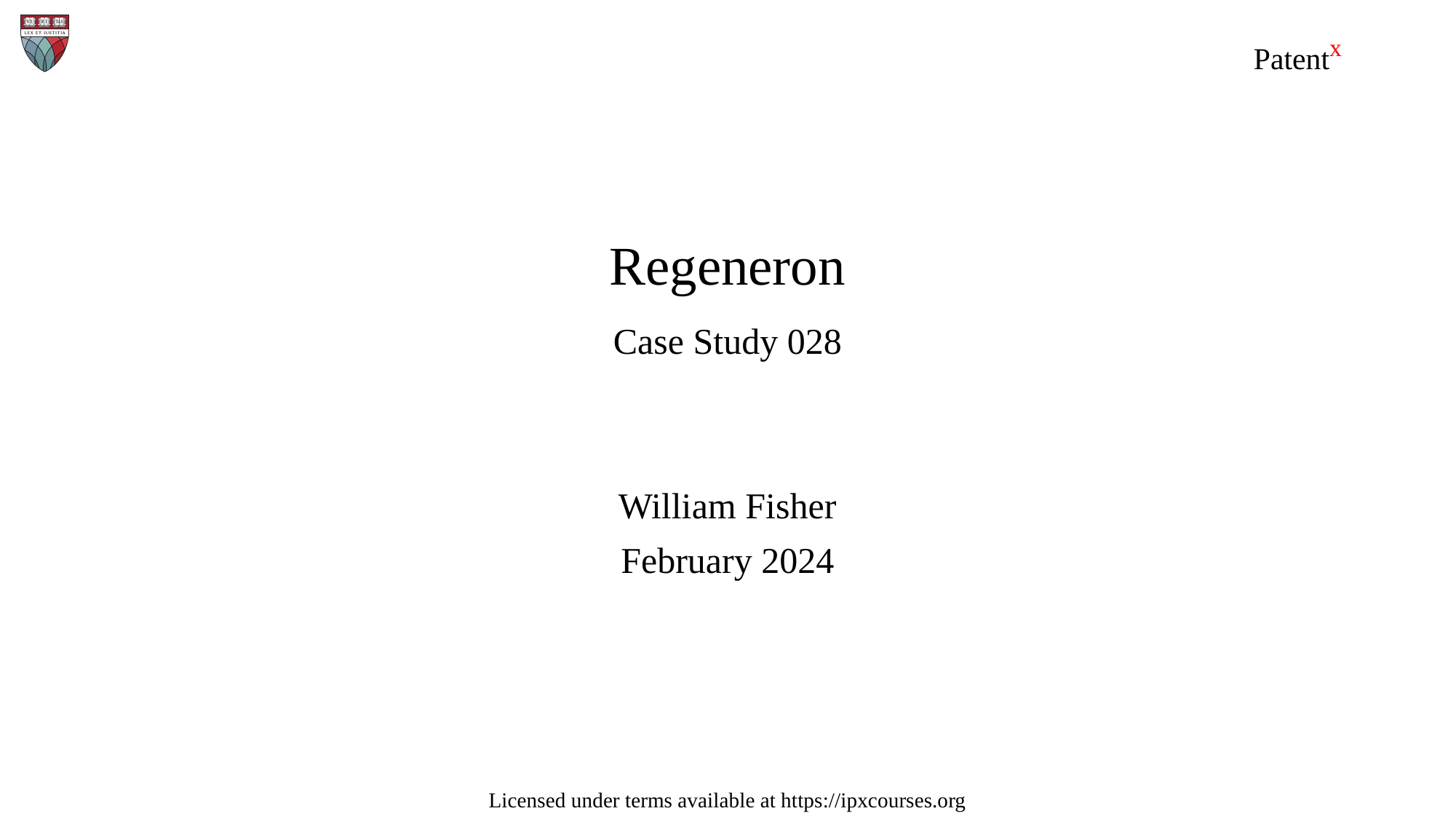

# Regeneron Case Study 028
William Fisher
February 2024
Licensed under terms available at https://ipxcourses.org